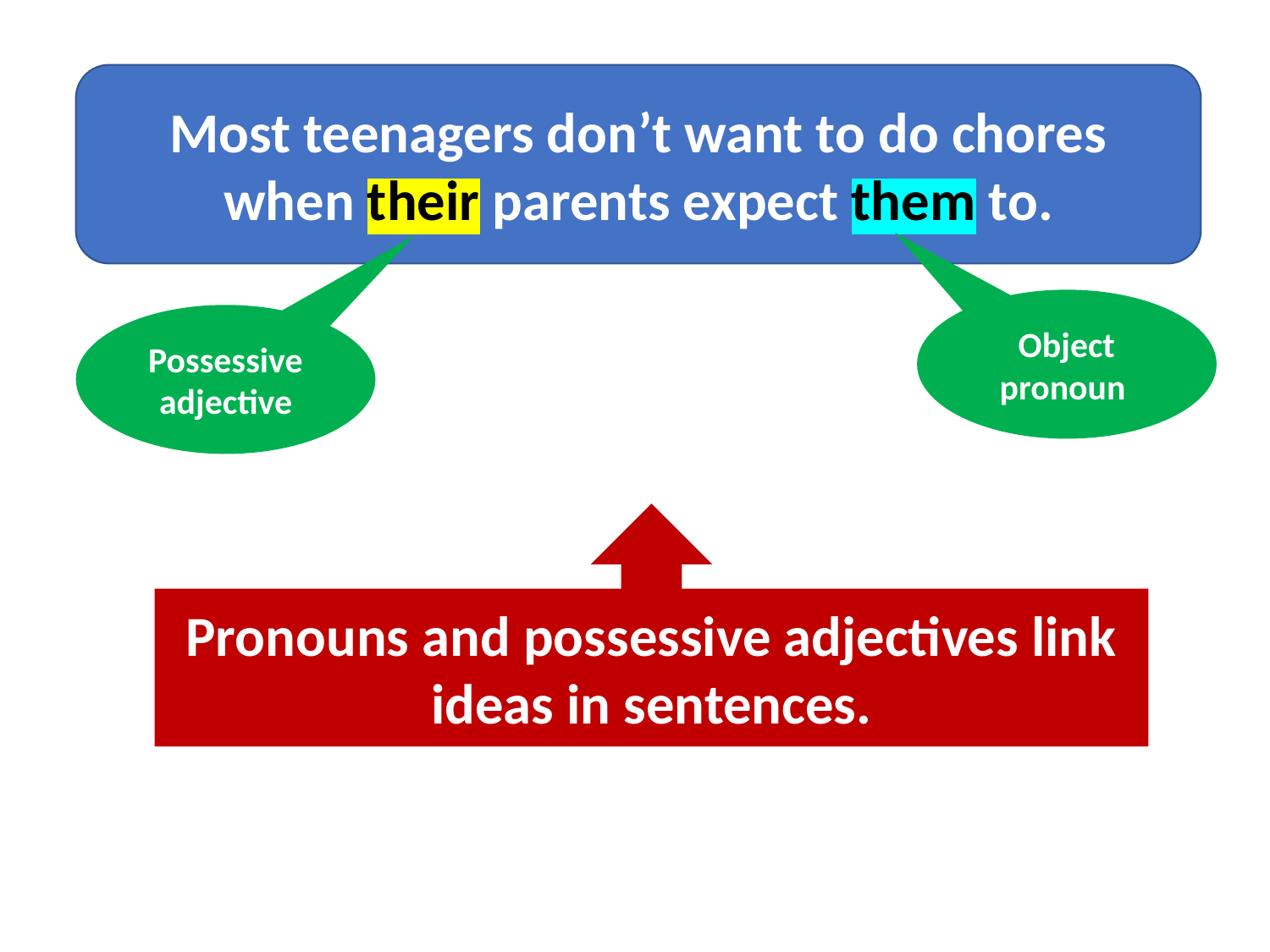

Most teenagers don’t want to do chores when their parents expect them to.
Object pronoun
Possessive adjective
Pronouns and possessive adjectives link ideas in sentences.